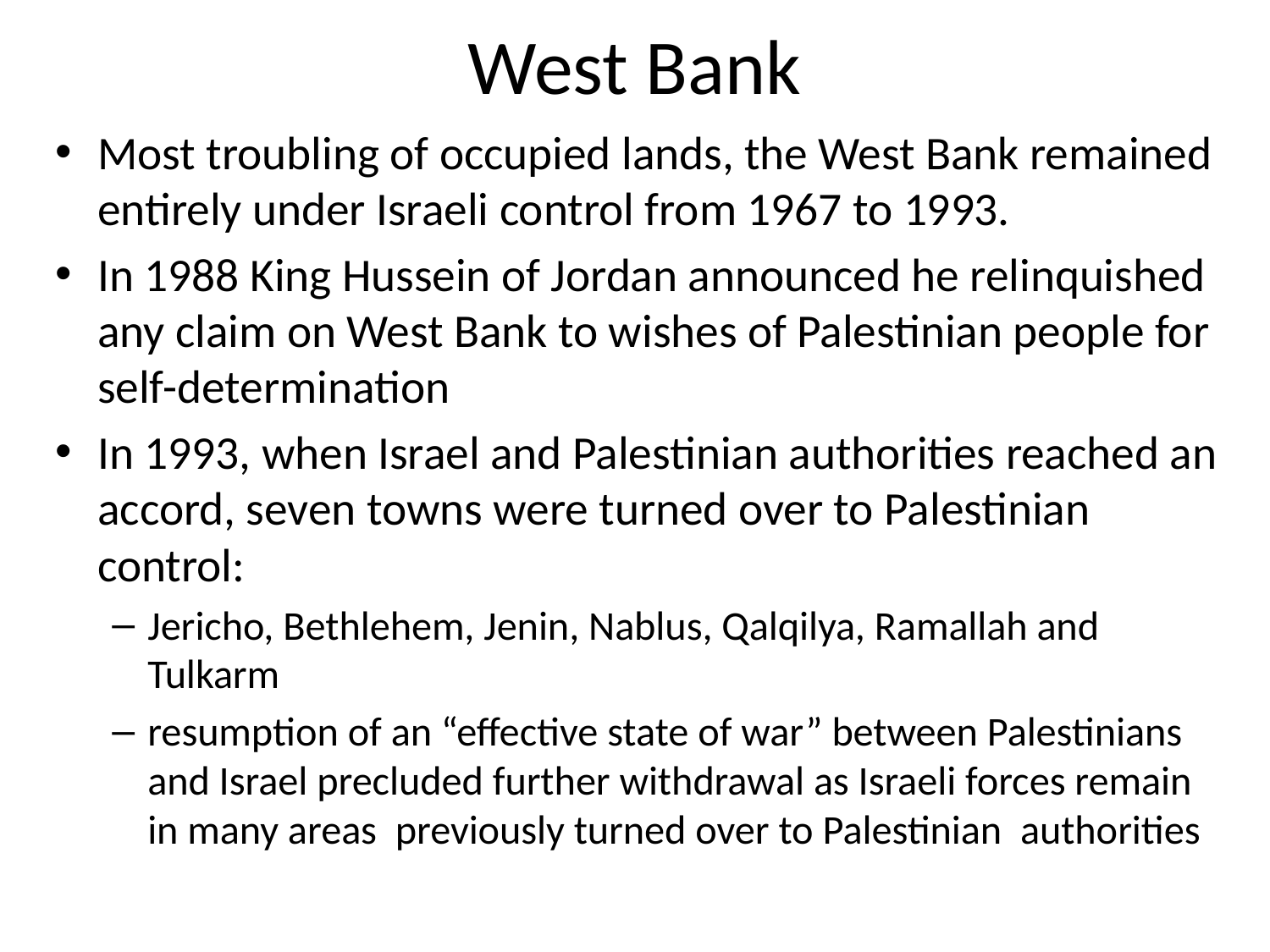

# West Bank
Most troubling of occupied lands, the West Bank remained entirely under Israeli control from 1967 to 1993.
In 1988 King Hussein of Jordan announced he relinquished any claim on West Bank to wishes of Palestinian people for self-determination
In 1993, when Israel and Palestinian authorities reached an accord, seven towns were turned over to Palestinian control:
Jericho, Bethlehem, Jenin, Nablus, Qalqilya, Ramallah and Tulkarm
resumption of an “effective state of war” between Palestinians and Israel precluded further withdrawal as Israeli forces remain in many areas  previously turned over to Palestinian  authorities